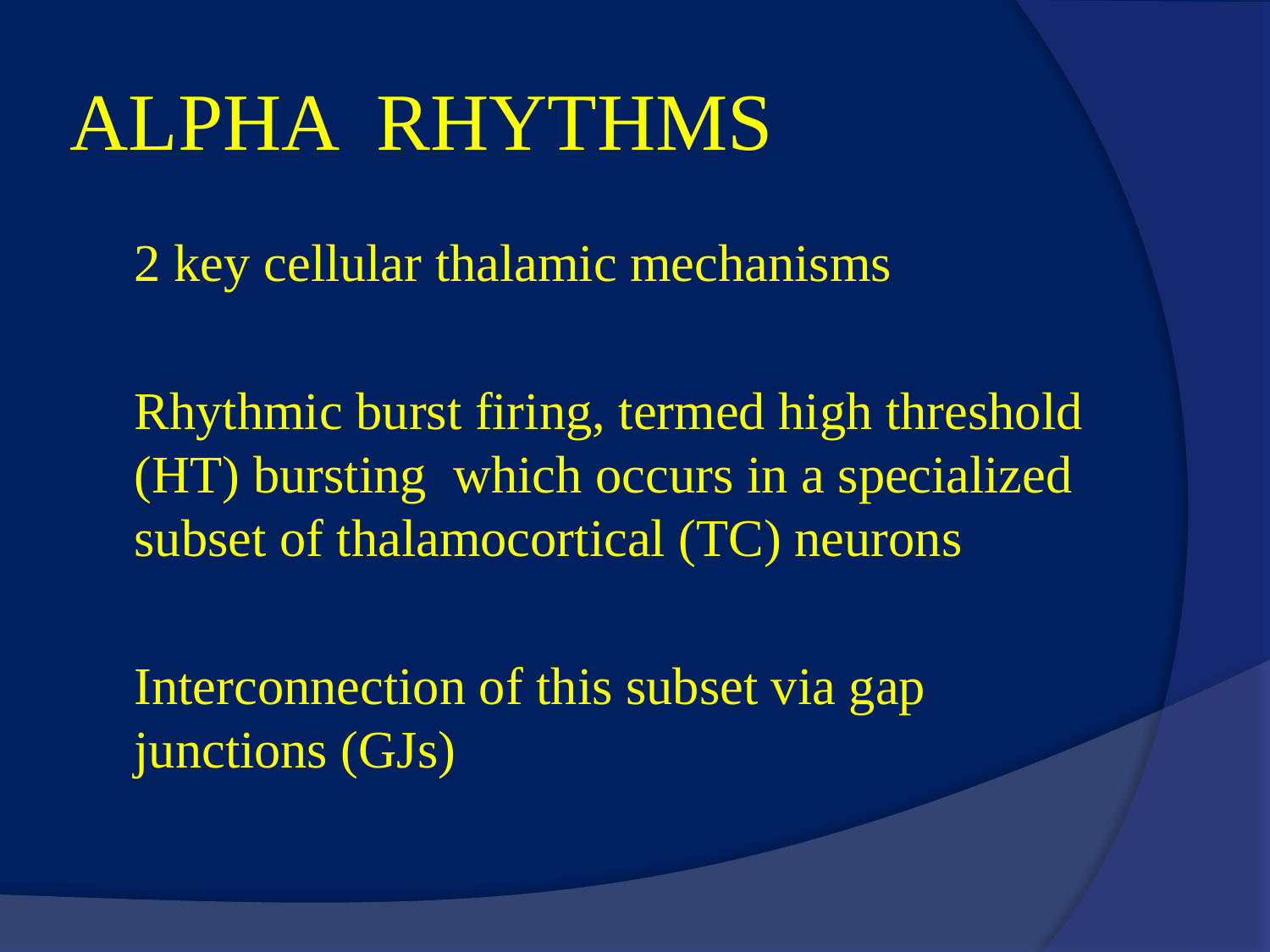

# ALPHA  RHYTHMS
2 key cellular thalamic mechanisms

    Rhythmic burst firing, termed high threshold (HT) bursting  which occurs in a specialized subset of thalamocortical (TC) neurons

Interconnection of this subset via gap junctions (GJs)